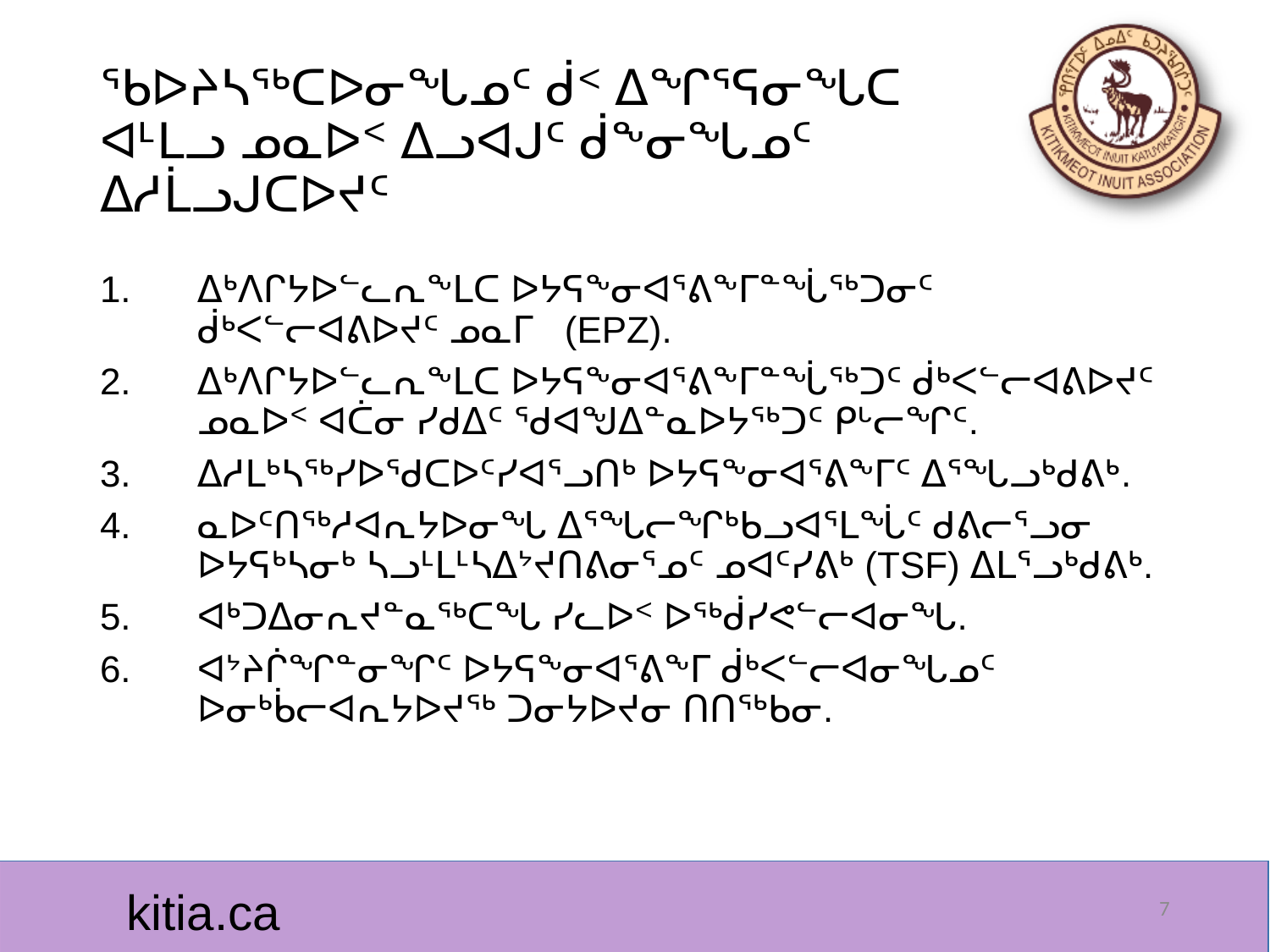

# ᖃᐅᔨᓴᖅᑕᐅᓂᖓᓄᑦ ᑰᑉ ᐃᖏᕐᕋᓂᖓᑕ ᐊᒻᒪᓗ ᓄᓇᐅᑉ ᐃᓗᐊᒍᑦ ᑰᖕᓂᖓᓄᑦ ᐃᓱᒫᓗᒍᑕᐅᔪᑦ

ᐃᒃᐱᒋᔭᐅᓪᓚᕆᖕᒪᑕ ᐅᔭᕋᖕᓂᐊᕐᕕᖕᒥᓐᖔᖅᑐᓂᑦ ᑰᒃᐸᓪᓕᐊᕕᐅᔪᑦ ᓄᓇᒥ   (EPZ).
ᐃᒃᐱᒋᔭᐅᓪᓚᕆᖕᒪᑕ ᐅᔭᕋᖕᓂᐊᕐᕕᖕᒥᓐᖔᖅᑐᑦ ᑰᒃᐸᓪᓕᐊᕕᐅᔪᑦ ᓄᓇᐅᑉ ᐊᑖᓂ ᓯᑯᐃᑦ ᖁᐊᖑᐃᓐᓇᐅᔭᖅᑐᑦ ᑭᒡᓕᖏᑦ.
ᐃᓱᒪᒃᓴᖅᓯᐅᖁᑕᐅᑦᓯᐊᕐᓗᑎᒃ ᐅᔭᕋᖕᓂᐊᕐᕕᖕᒥᑦ ᐃᕐᖓᓗᒃᑯᕕᒃ.
ᓇᐅᑦᑎᖅᓱᐊᕆᔭᐅᓂᖓ ᐃᕐᖓᓕᖏᒃᑲᓗᐊᕐᒪᖔᑦ ᑯᕕᓕᕐᓗᓂ ᐅᔭᕋᒃᓴᓂᒃ ᓴᓗᒻᒪᒻᓴᐃᔾᔪᑎᕕᓂᕐᓄᑦ ᓄᐊᑦᓯᕕᒃ (TSF) ᐃᒪᕐᓗᒃᑯᕕᒃ.
ᐊᒃᑐᐃᓂᕆᔪᓐᓇᖅᑕᖓ ᓯᓚᐅᑉ ᐅᖅᑰᓯᕙᓪᓕᐊᓂᖓ.
ᐊᔾᔨᒌᖏᓐᓂᖏᑦ ᐅᔭᕋᖕᓂᐊᕐᕕᖕᒥ ᑰᒃᐸᓪᓕᐊᓂᖓᓄᑦ ᐅᓂᒃᑳᓕᐊᕆᔭᐅᔪᖅ ᑐᓂᔭᐅᔪᓂ ᑎᑎᖅᑲᓂ.

7